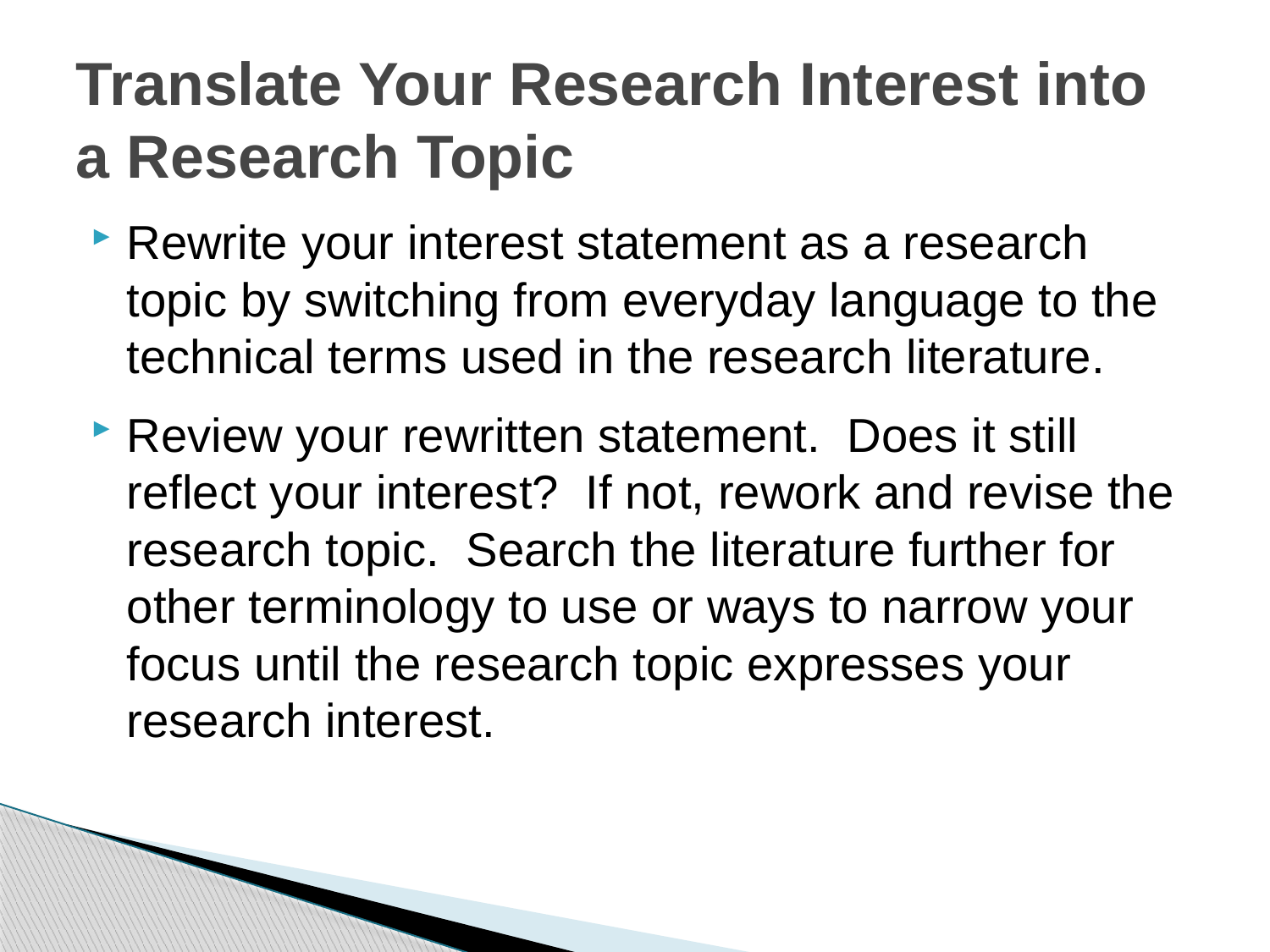

# Translate Your Research Interest into a Research Topic
Rewrite your interest statement as a research topic by switching from everyday language to the technical terms used in the research literature.
Review your rewritten statement.  Does it still reflect your interest?  If not, rework and revise the research topic.  Search the literature further for other terminology to use or ways to narrow your focus until the research topic expresses your research interest.